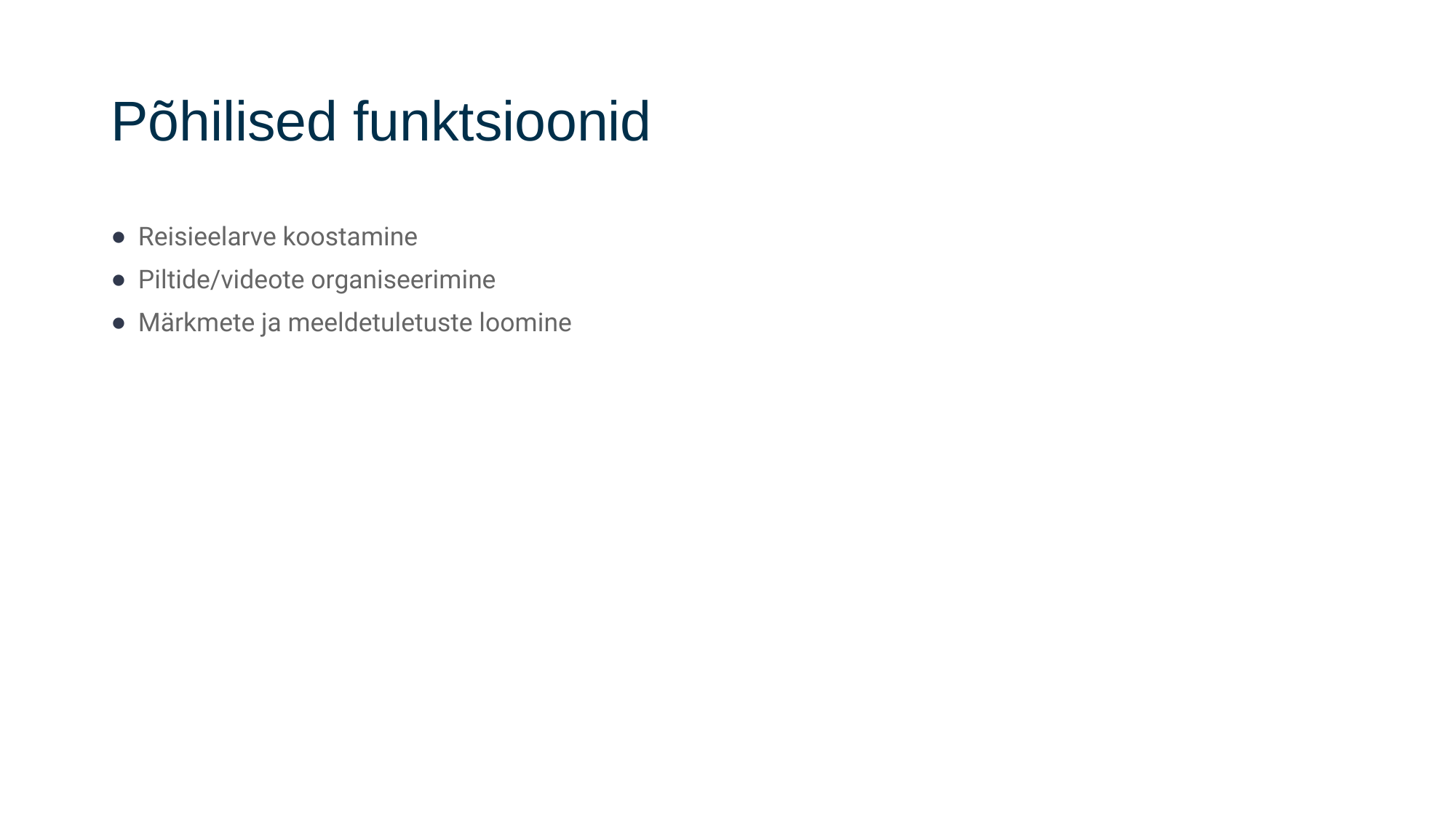

# Põhilised funktsioonid
Reisieelarve koostamine
Piltide/videote organiseerimine
Märkmete ja meeldetuletuste loomine